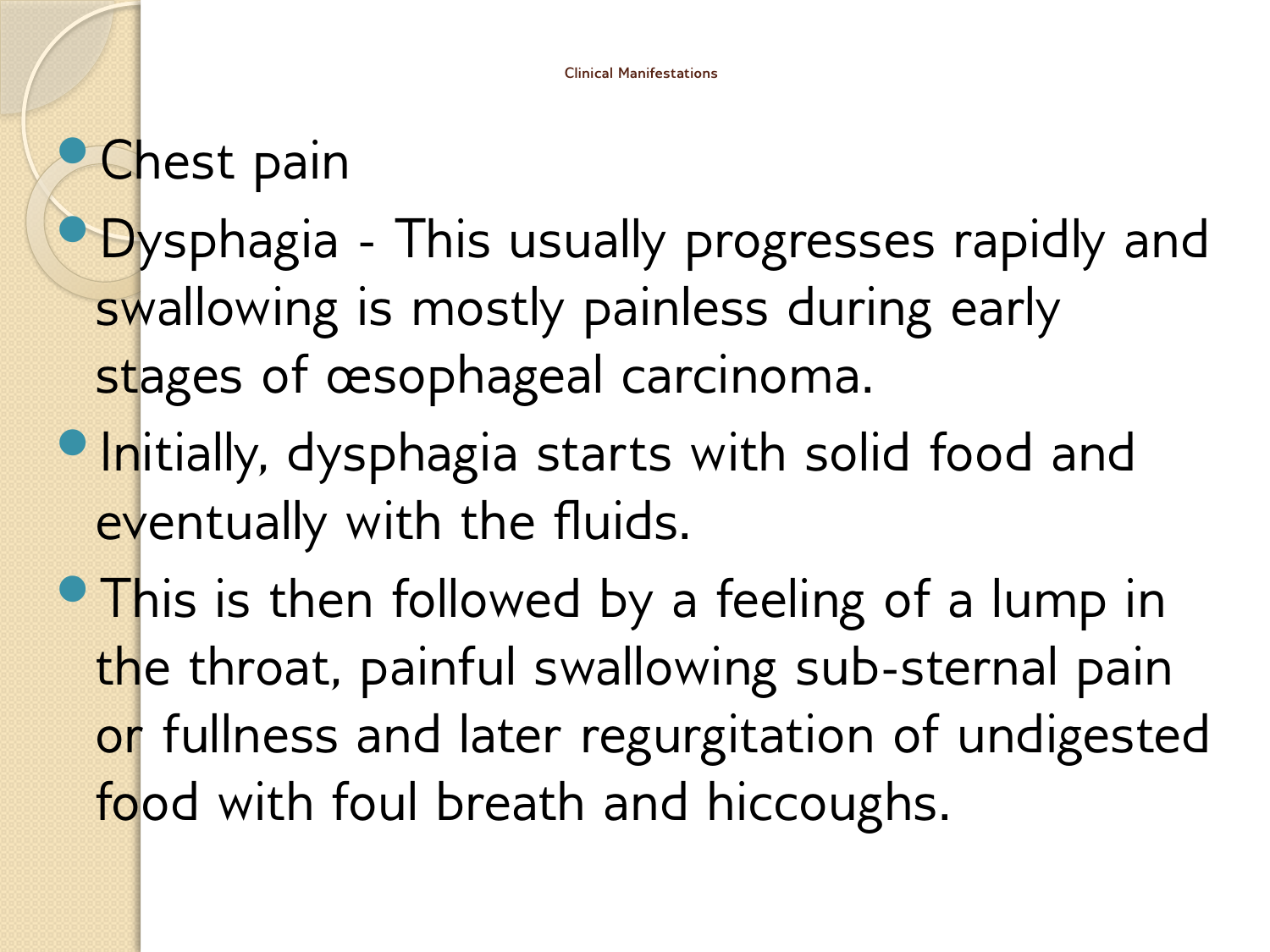

# Clinical Manifestations
Chest pain
Dysphagia - This usually progresses rapidly and swallowing is mostly painless during early stages of oesophageal carcinoma.
Initially, dysphagia starts with solid food and eventually with the fluids.
This is then followed by a feeling of a lump in the throat, painful swallowing sub-sternal pain or fullness and later regurgitation of undigested food with foul breath and hiccoughs.